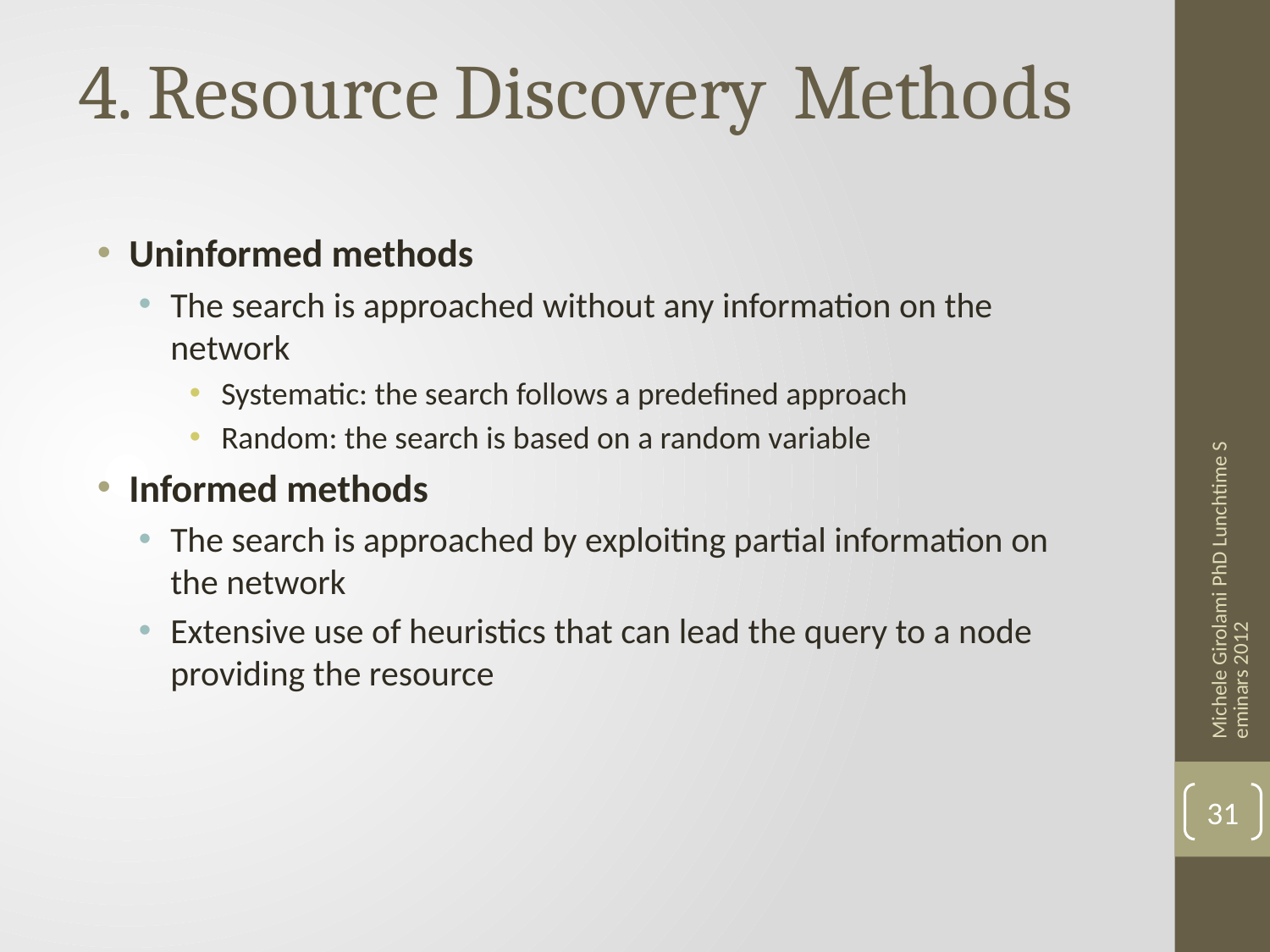

# 4. Resource Discovery  Methods
Uninformed methods
The search is approached without any information on the network
Systematic: the search follows a predefined approach
Random: the search is based on a random variable
Informed methods
The search is approached by exploiting partial information on the network
Extensive use of heuristics that can lead the query to a node providing the resource
Michele Girolami PhD Lunchtime Seminars 2012
31